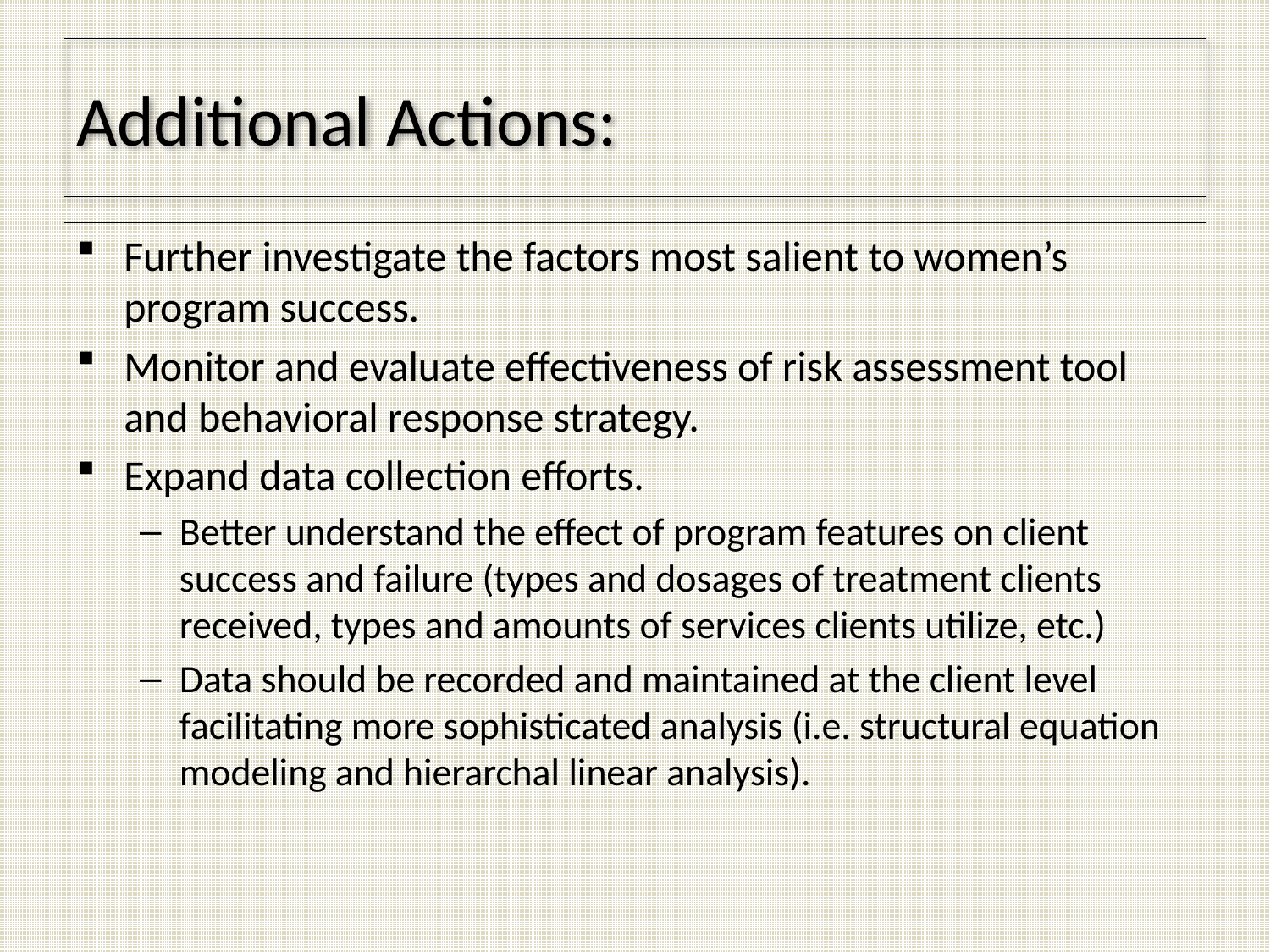

# Additional Actions:
Further investigate the factors most salient to women’s program success.
Monitor and evaluate effectiveness of risk assessment tool and behavioral response strategy.
Expand data collection efforts.
Better understand the effect of program features on client success and failure (types and dosages of treatment clients received, types and amounts of services clients utilize, etc.)
Data should be recorded and maintained at the client level facilitating more sophisticated analysis (i.e. structural equation modeling and hierarchal linear analysis).